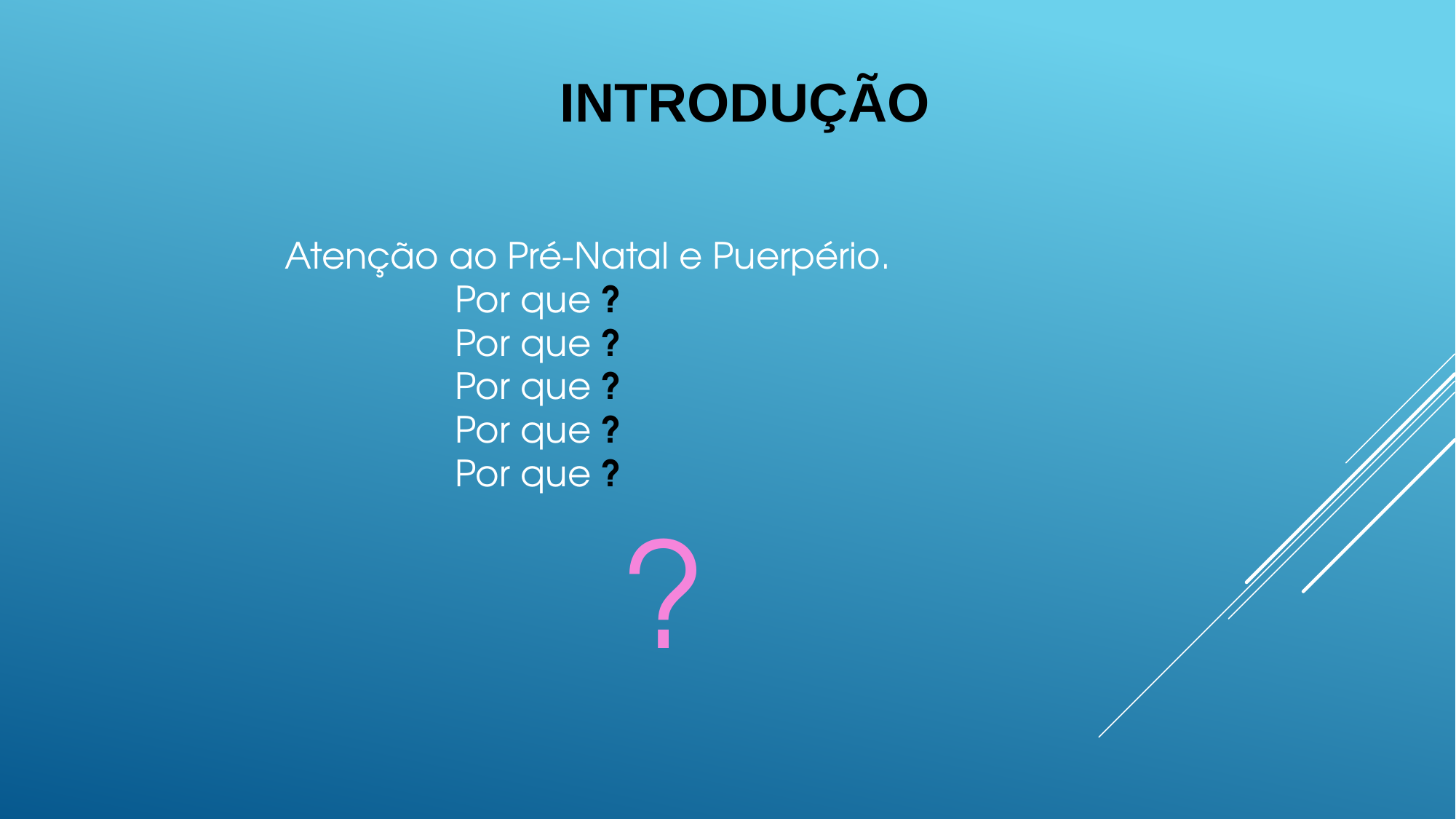

INTRODUÇÃO
        Atenção ao Pré-Natal e Puerpério.
                         Por que ?
                         Por que ?
                         Por que ?
                         Por que ?
                         Por que ?

?